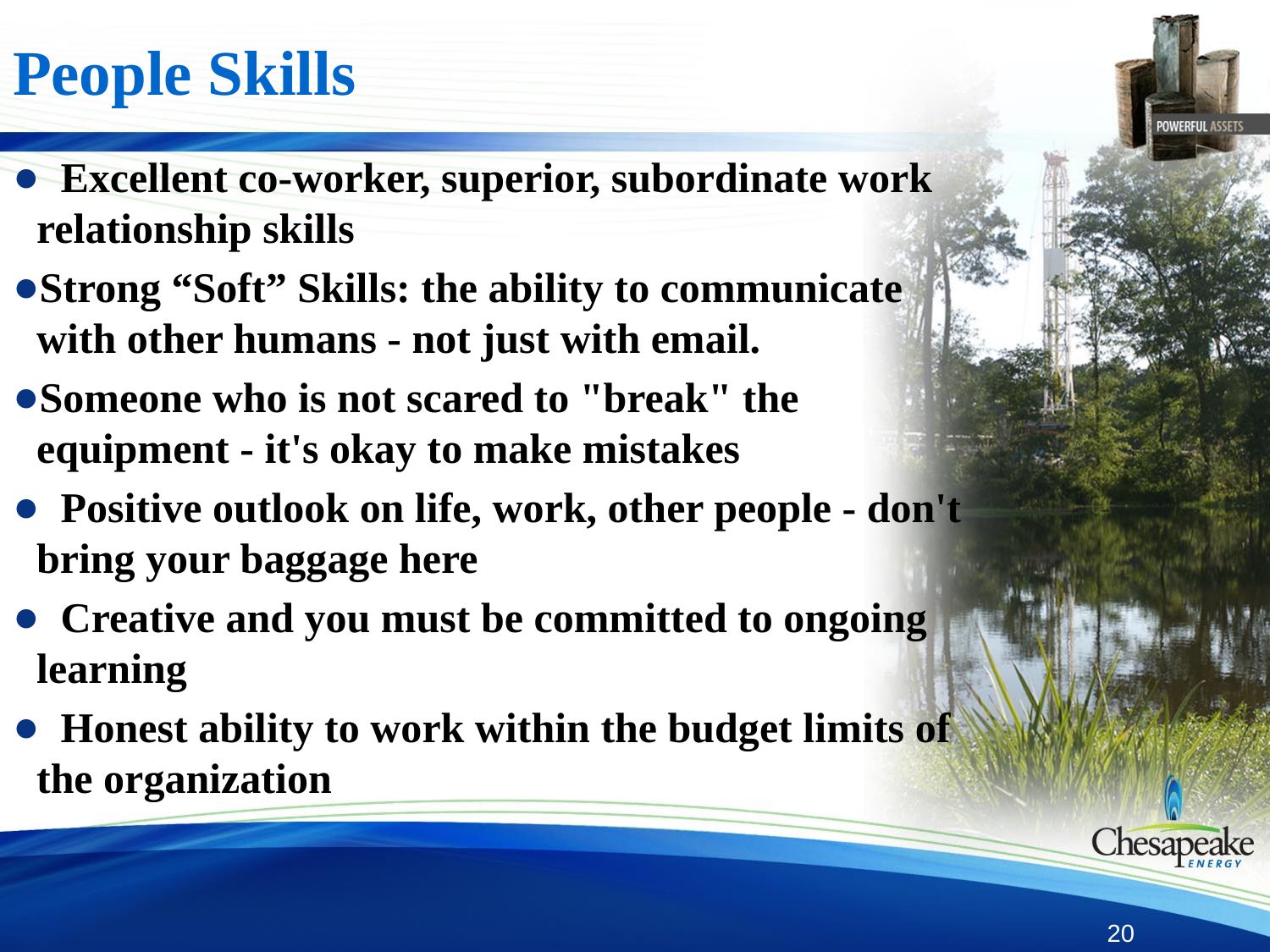

# People Skills

  Excellent co-worker, superior, subordinate work relationship skills
Strong “Soft” Skills: the ability to communicate with other humans - not just with email.
Someone who is not scared to "break" the equipment - it's okay to make mistakes
  Positive outlook on life, work, other people - don't bring your baggage here
  Creative and you must be committed to ongoing learning
  Honest ability to work within the budget limits of the organization